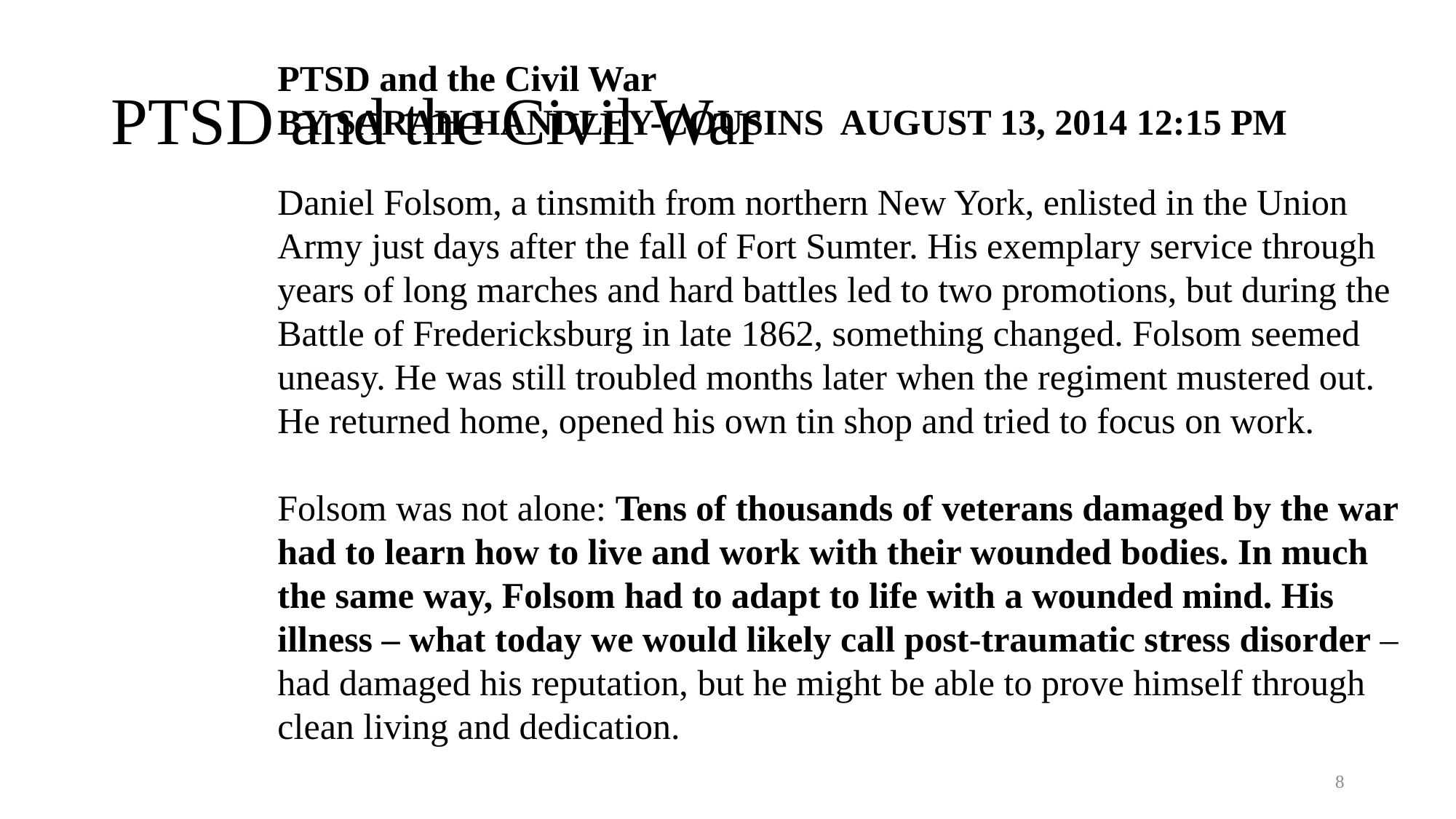

PTSD and the Civil War
PTSD and the Civil War
BY SARAH HANDLEY-COUSINS  AUGUST 13, 2014 12:15 PM

Daniel Folsom, a tinsmith from northern New York, enlisted in the Union Army just days after the fall of Fort Sumter. His exemplary service through years of long marches and hard battles led to two promotions, but during the Battle of Fredericksburg in late 1862, something changed. Folsom seemed uneasy. He was still troubled months later when the regiment mustered out. He returned home, opened his own tin shop and tried to focus on work.

Folsom was not alone: Tens of thousands of veterans damaged by the war had to learn how to live and work with their wounded bodies. In much the same way, Folsom had to adapt to life with a wounded mind. His illness – what today we would likely call post-traumatic stress disorder – had damaged his reputation, but he might be able to prove himself through clean living and dedication.
8